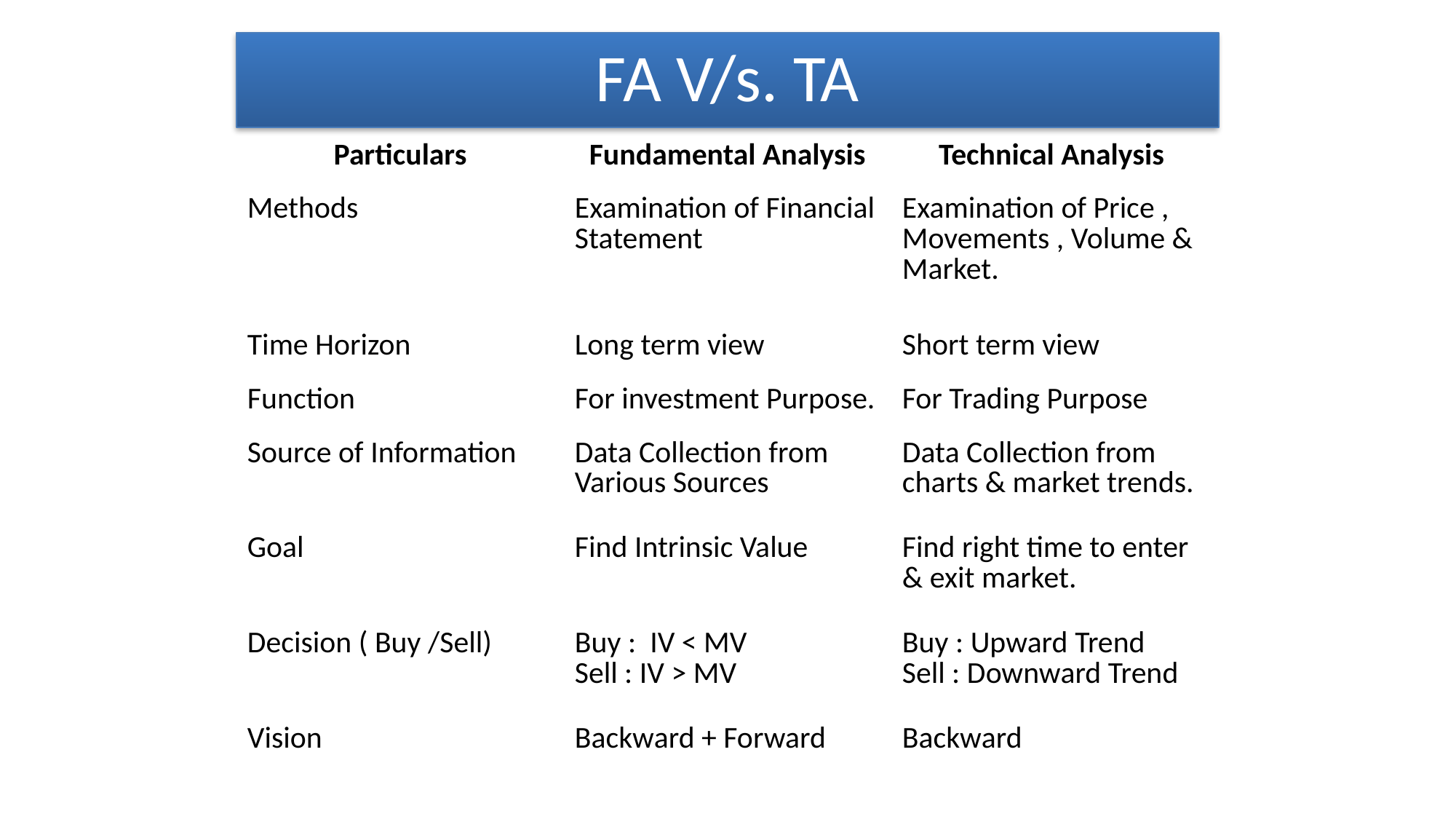

# FA V/s. TA
| Particulars | Fundamental Analysis | Technical Analysis |
| --- | --- | --- |
| Methods | Examination of Financial Statement | Examination of Price , Movements , Volume & Market. |
| Time Horizon | Long term view | Short term view |
| Function | For investment Purpose. | For Trading Purpose |
| Source of Information | Data Collection from Various Sources | Data Collection from charts & market trends. |
| Goal | Find Intrinsic Value | Find right time to enter & exit market. |
| Decision ( Buy /Sell) | Buy : IV < MV Sell : IV > MV | Buy : Upward Trend Sell : Downward Trend |
| Vision | Backward + Forward | Backward |